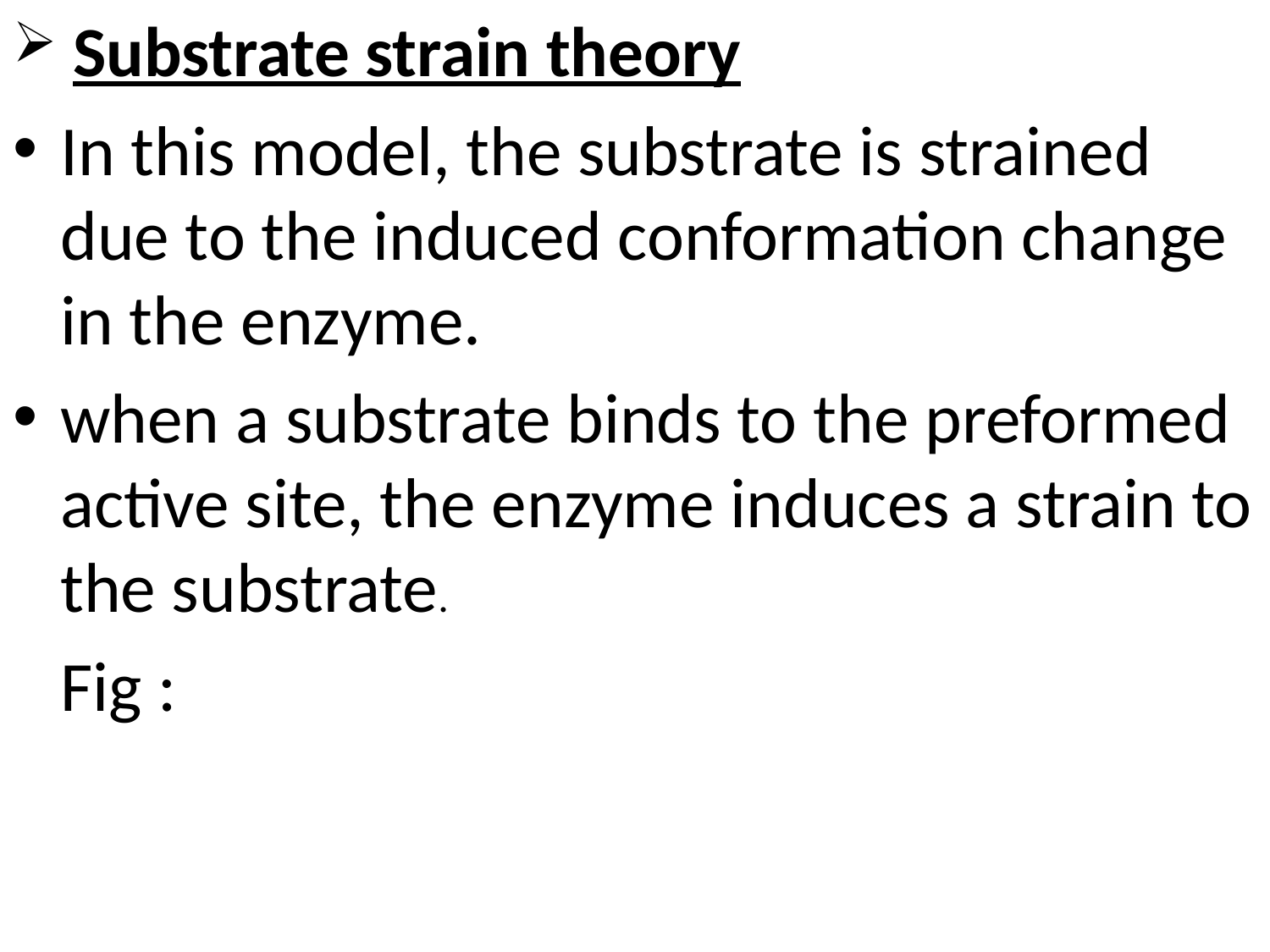

Substrate strain theory
In this model, the substrate is strained due to the induced conformation change in the enzyme.
when a substrate binds to the preformed active site, the enzyme induces a strain to the substrate.
	Fig :